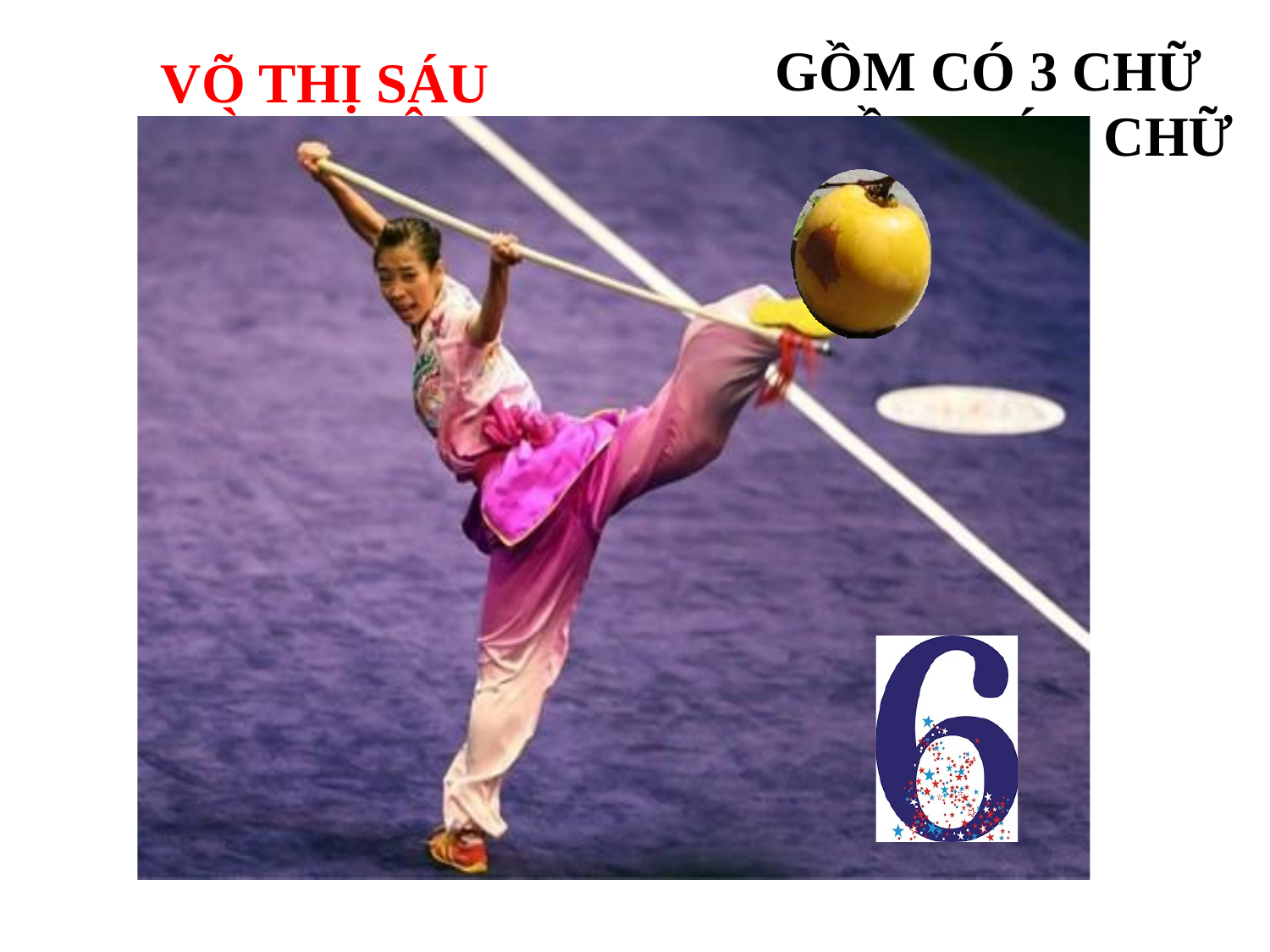

GỒM CÓ 3 CHỮ
CHỮ
VÕ THỊ SÁU
HÀNH ĐỘNG	GỒM CÓ 2